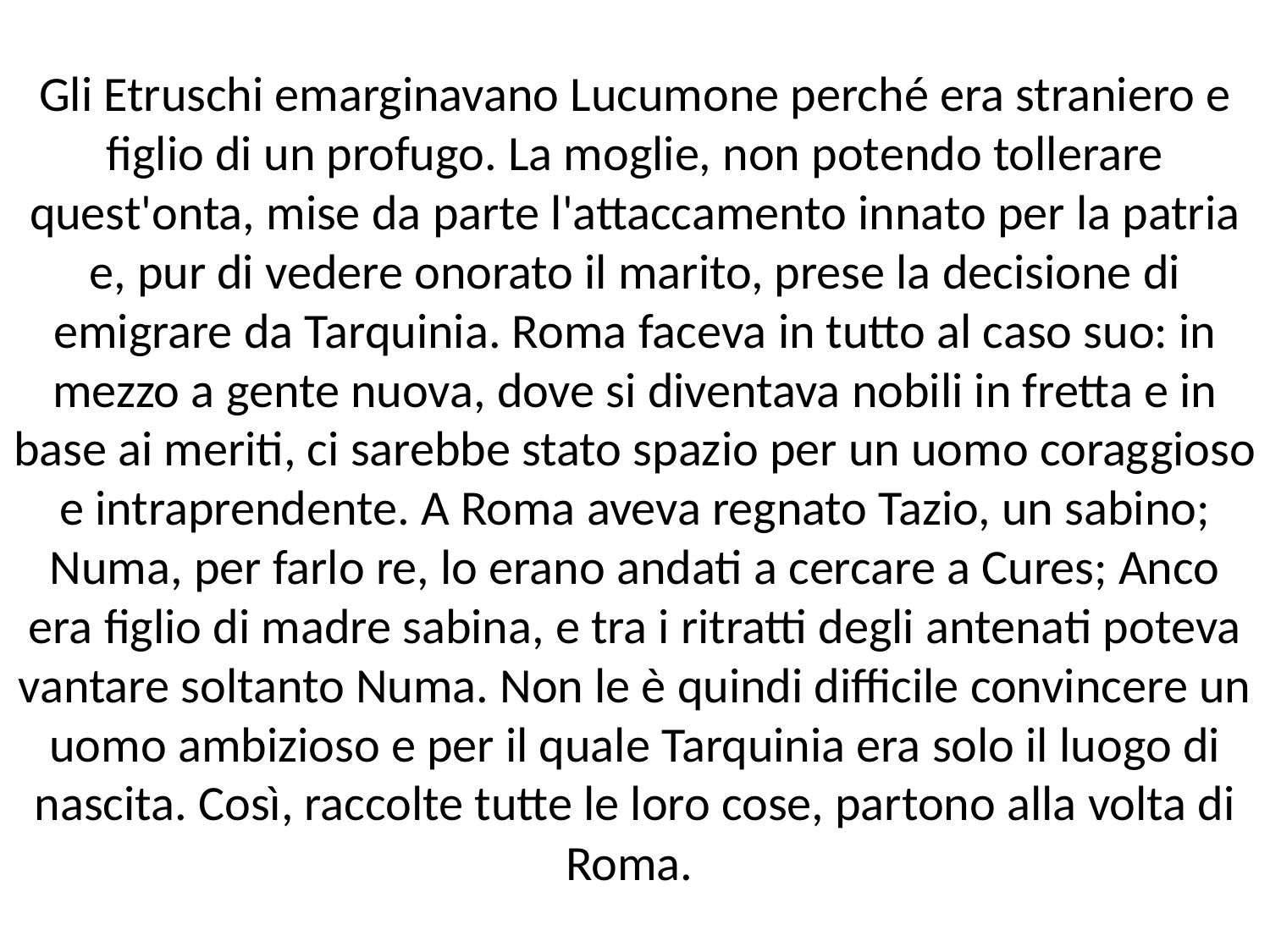

# Gli Etruschi emarginavano Lucumone perché era straniero e figlio di un profugo. La moglie, non potendo tollerare quest'onta, mise da parte l'attaccamento innato per la patria e, pur di vedere onorato il marito, prese la decisione di emigrare da Tarquinia. Roma faceva in tutto al caso suo: in mezzo a gente nuova, dove si diventava nobili in fretta e in base ai meriti, ci sarebbe stato spazio per un uomo coraggioso e intraprendente. A Roma aveva regnato Tazio, un sabino; Numa, per farlo re, lo erano andati a cercare a Cures; Anco era figlio di madre sabina, e tra i ritratti degli antenati poteva vantare soltanto Numa. Non le è quindi difficile convincere un uomo ambizioso e per il quale Tarquinia era solo il luogo di nascita. Così, raccolte tutte le loro cose, partono alla volta di Roma.